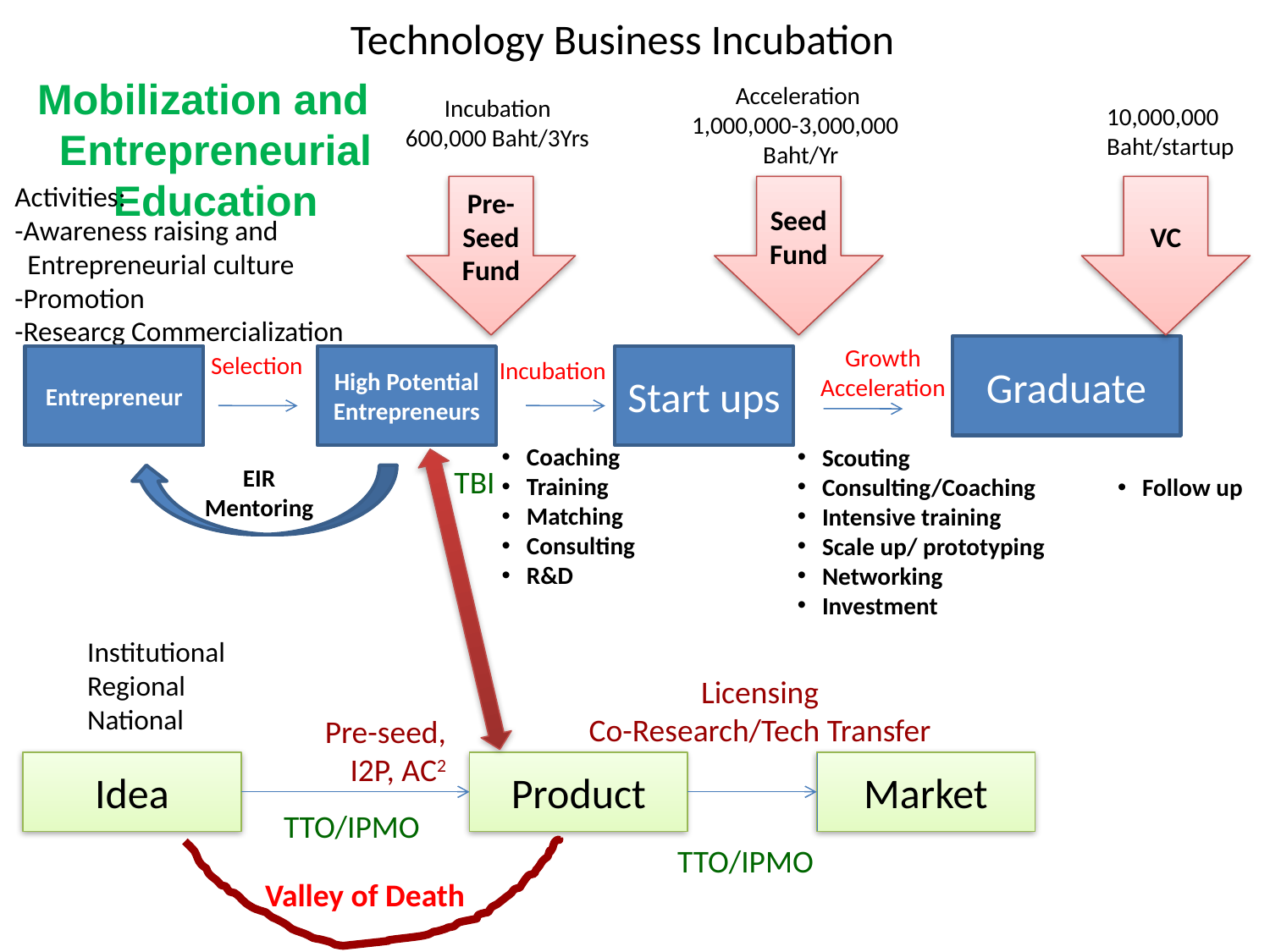

Technology Business Incubation
Mobilization and Entrepreneurial Education
Acceleration
1,000,000-3,000,000
Baht/Yr
Incubation
600,000 Baht/3Yrs
10,000,000
Baht/startup
Activities:
-Awareness raising and
  Entrepreneurial culture
-Promotion
-Researcg Commercialization

Pre-Seed Fund
Seed Fund
VC
Growth Acceleration
Graduate
Selection
Entrepreneur
High Potential Entrepreneurs
Start ups
Incubation

Coaching
Training
Matching
Consulting
R&D

Scouting
Consulting/Coaching
Intensive training
Scale up/ prototyping
Networking
Investment

Follow up

EIR
Mentoring
TBI

Institutional
Regional
National
Licensing
Co-Research/Tech Transfer
Pre-seed,
I2P, AC2
Idea
Product
Market
TTO/IPMO
TTO/IPMO

Valley of Death